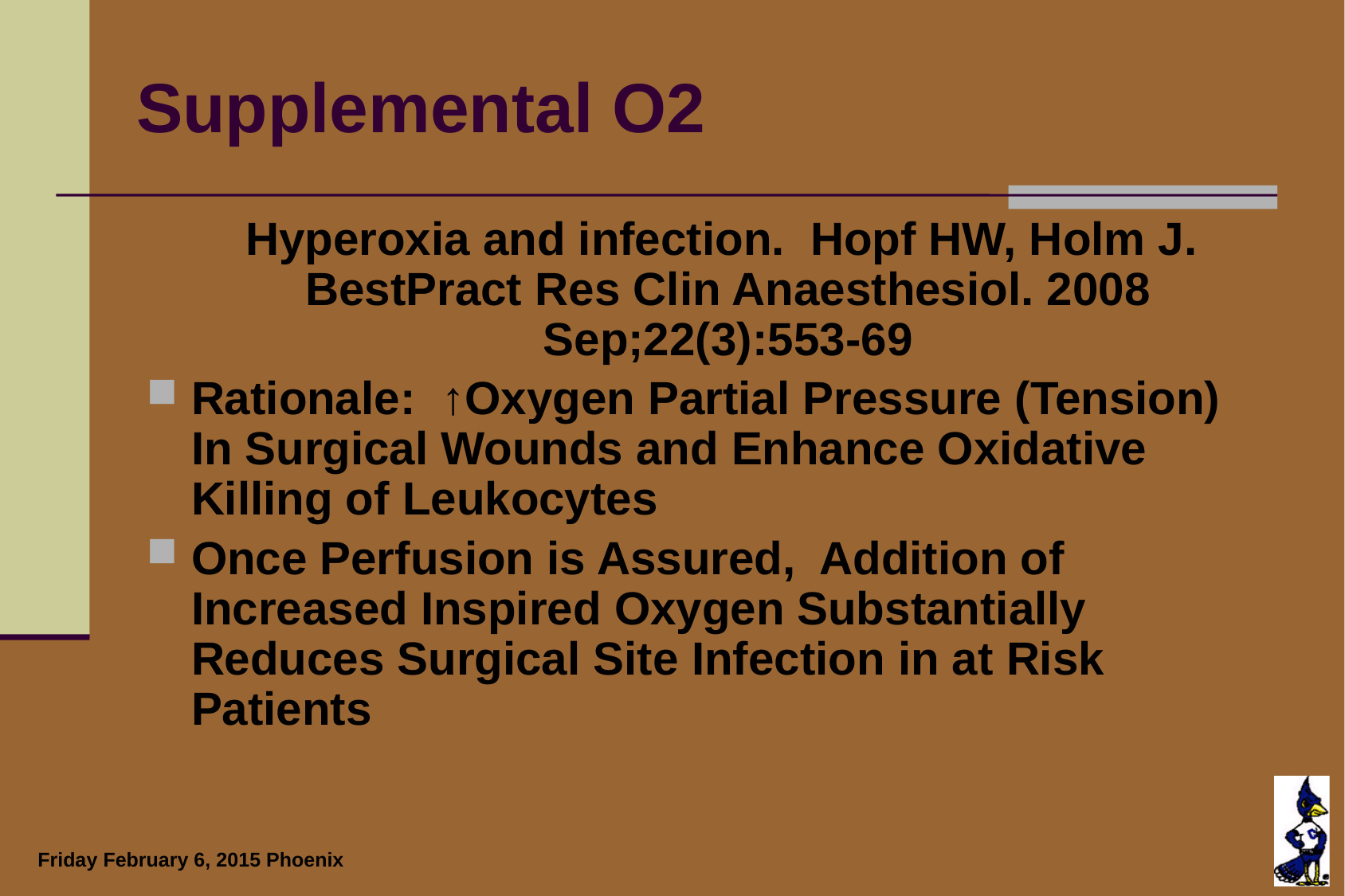

# Supplemental O2
	Hyperoxia and infection.  Hopf HW, Holm J.  BestPract Res Clin Anaesthesiol. 2008 Sep;22(3):553-69
Rationale:  ↑Oxygen Partial Pressure (Tension) In Surgical Wounds and Enhance Oxidative Killing of Leukocytes
Once Perfusion is Assured,  Addition of Increased Inspired Oxygen Substantially Reduces Surgical Site Infection in at Risk Patients